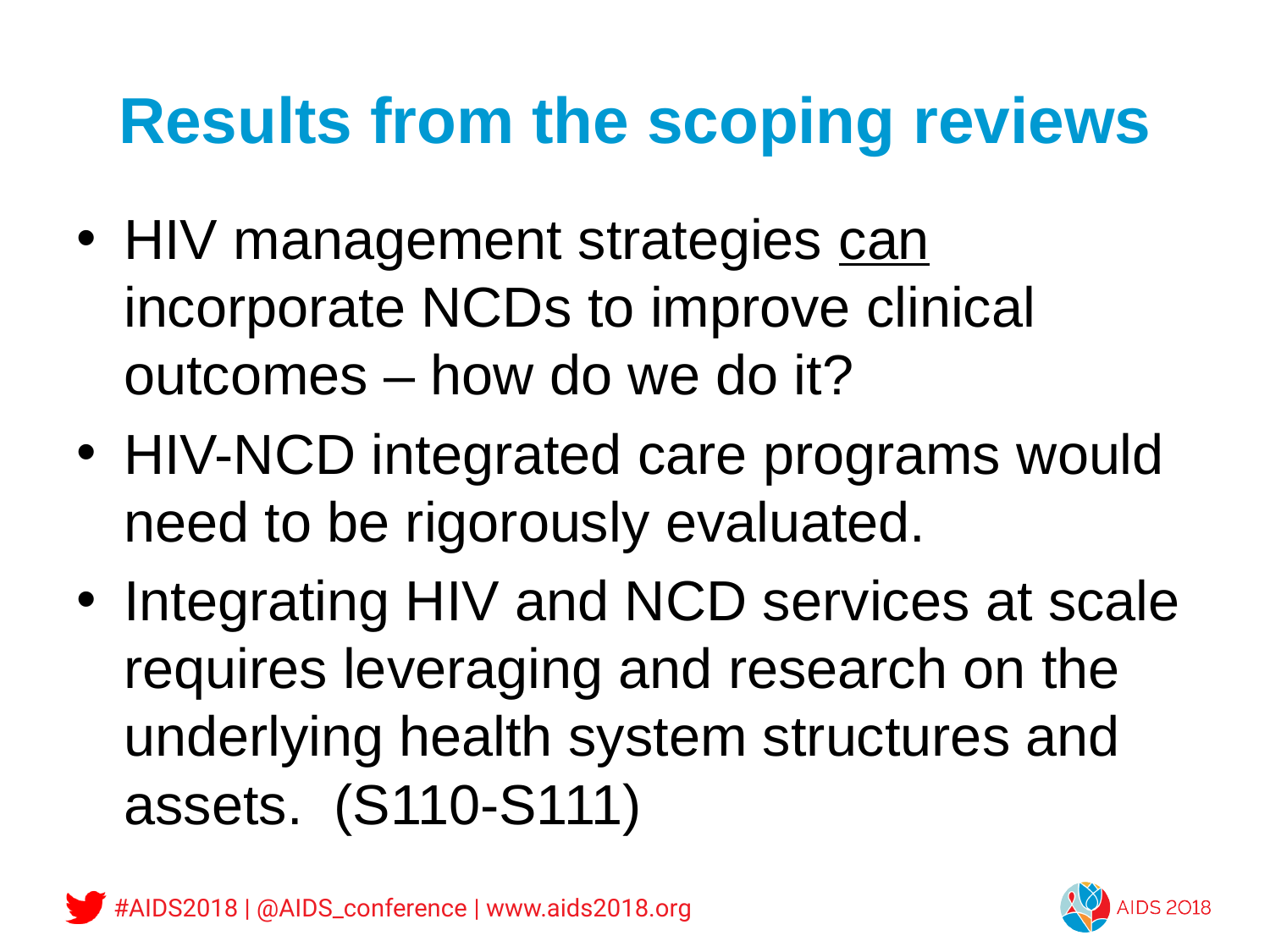

# Results from the scoping reviews
HIV management strategies can incorporate NCDs to improve clinical outcomes – how do we do it?
HIV-NCD integrated care programs would need to be rigorously evaluated.
Integrating HIV and NCD services at scale requires leveraging and research on the underlying health system structures and assets.  (S110-S111)